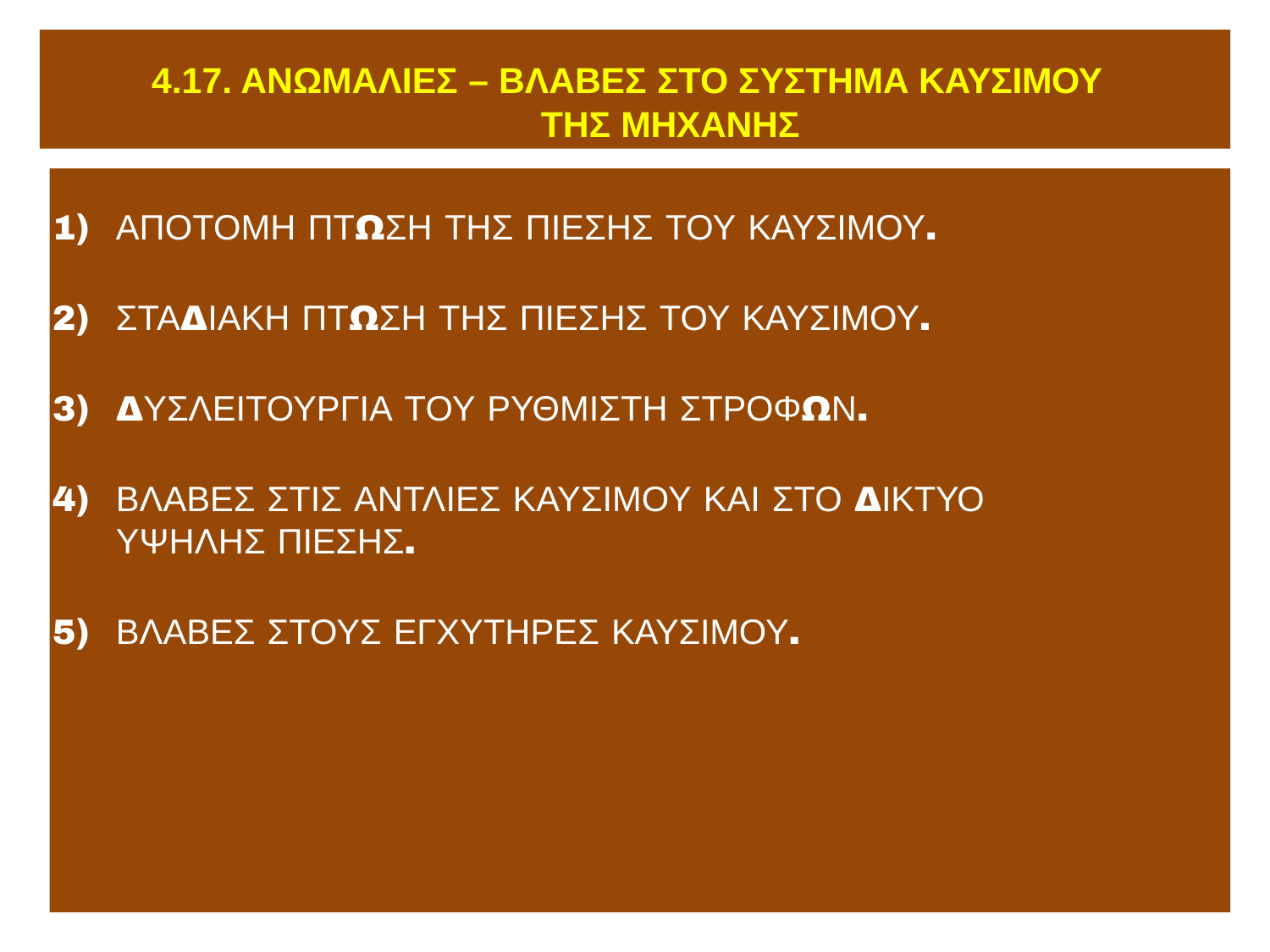

# 4.17. ΑΝΩΜΑΛΙΕΣ – ΒΛΑΒΕΣ ΣΤΟ ΣΥΣΤΗΜΑ	ΚΑΥΣΙΜΟΥ ΤΗΣ ΜΗΧΑΝΗΣ

ΑΠΟΤΟΜΗ ΠΤΩΣΗ ΤΗΣ ΠΙΕΣΗΣ ΤΟΥ ΚΑΥΣΙΜΟΥ.

ΣΤΑΔΙΑΚΗ ΠΤΩΣΗ ΤΗΣ ΠΙΕΣΗΣ ΤΟΥ ΚΑΥΣΙΜΟΥ.

ΔΥΣΛΕΙΤΟΥΡΓΙΑ ΤΟΥ ΡΥΘΜΙΣΤΗ ΣΤΡΟΦΩΝ.

ΒΛΑΒΕΣ ΣΤΙΣ ΑΝΤΛΙΕΣ ΚΑΥΣΙΜΟΥ ΚΑΙ ΣΤΟ ΔΙΚΤΥΟ ΥΨΗΛΗΣ ΠΙΕΣΗΣ.

ΒΛΑΒΕΣ ΣΤΟΥΣ ΕΓΧΥΤΗΡΕΣ ΚΑΥΣΙΜΟΥ.